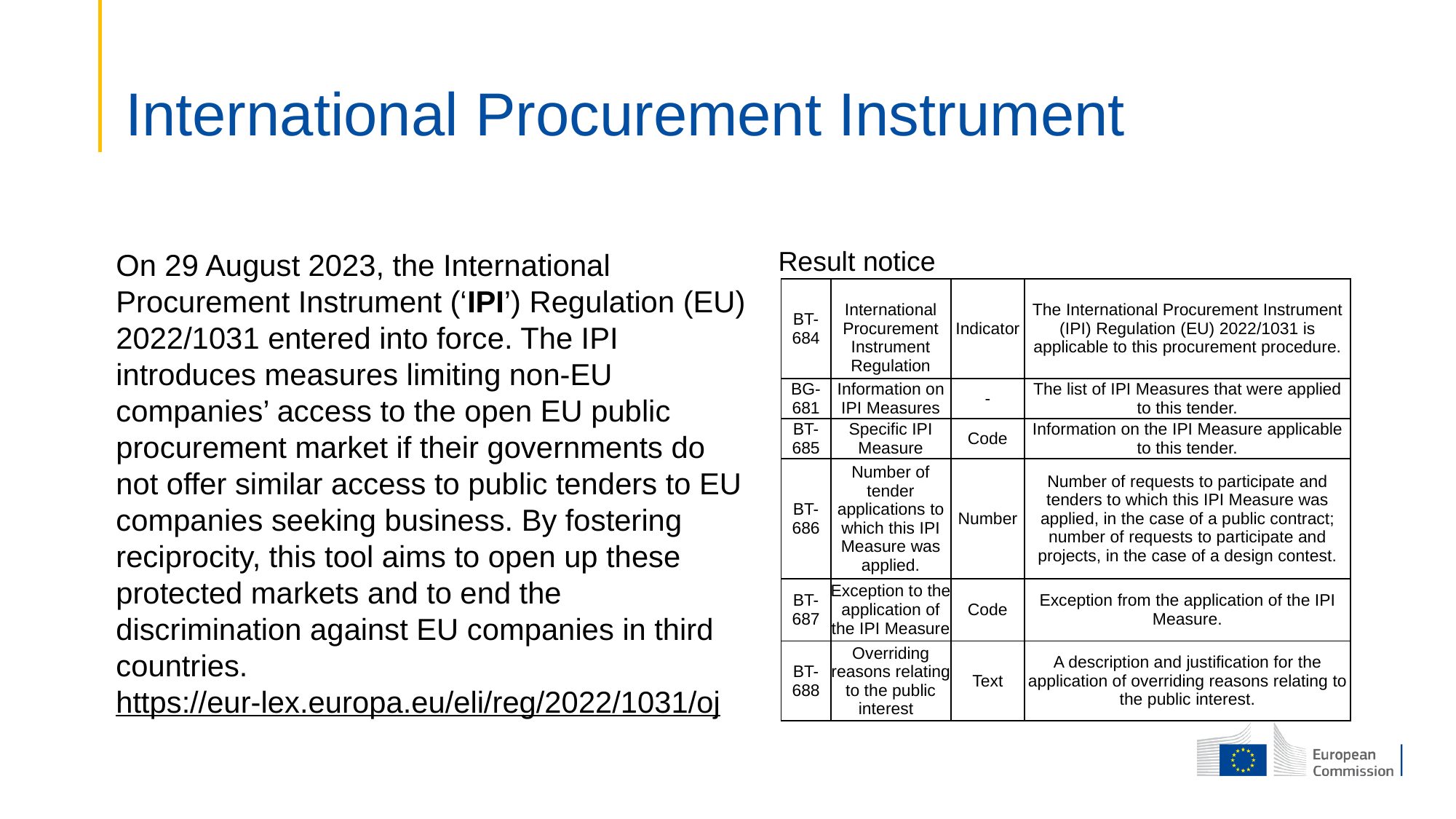

# International Procurement Instrument
Result notice
On 29 August 2023, the International Procurement Instrument (‘IPI’) Regulation (EU) 2022/1031 entered into force. The IPI introduces measures limiting non-EU companies’ access to the open EU public procurement market if their governments do not offer similar access to public tenders to EU companies seeking business. By fostering reciprocity, this tool aims to open up these protected markets and to end the discrimination against EU companies in third countries.
https://eur-lex.europa.eu/eli/reg/2022/1031/oj
| BT-684 | International Procurement Instrument Regulation | Indicator | The International Procurement Instrument (IPI) Regulation (EU) 2022/1031 is applicable to this procurement procedure. |
| --- | --- | --- | --- |
| BG-681 | Information on IPI Measures | - | The list of IPI Measures that were applied to this tender. |
| BT-685 | Specific IPI Measure | Code | Information on the IPI Measure applicable to this tender. |
| BT-686 | Number of tender applications to which this IPI Measure was applied. | Number | Number of requests to participate and tenders to which this IPI Measure was applied, in the case of a public contract; number of requests to participate and projects, in the case of a design contest. |
| BT-687 | Exception to the application of the IPI Measure | Code | Exception from the application of the IPI Measure. |
| BT-688 | Overriding reasons relating to the public interest | Text | A description and justification for the application of overriding reasons relating to the public interest. |